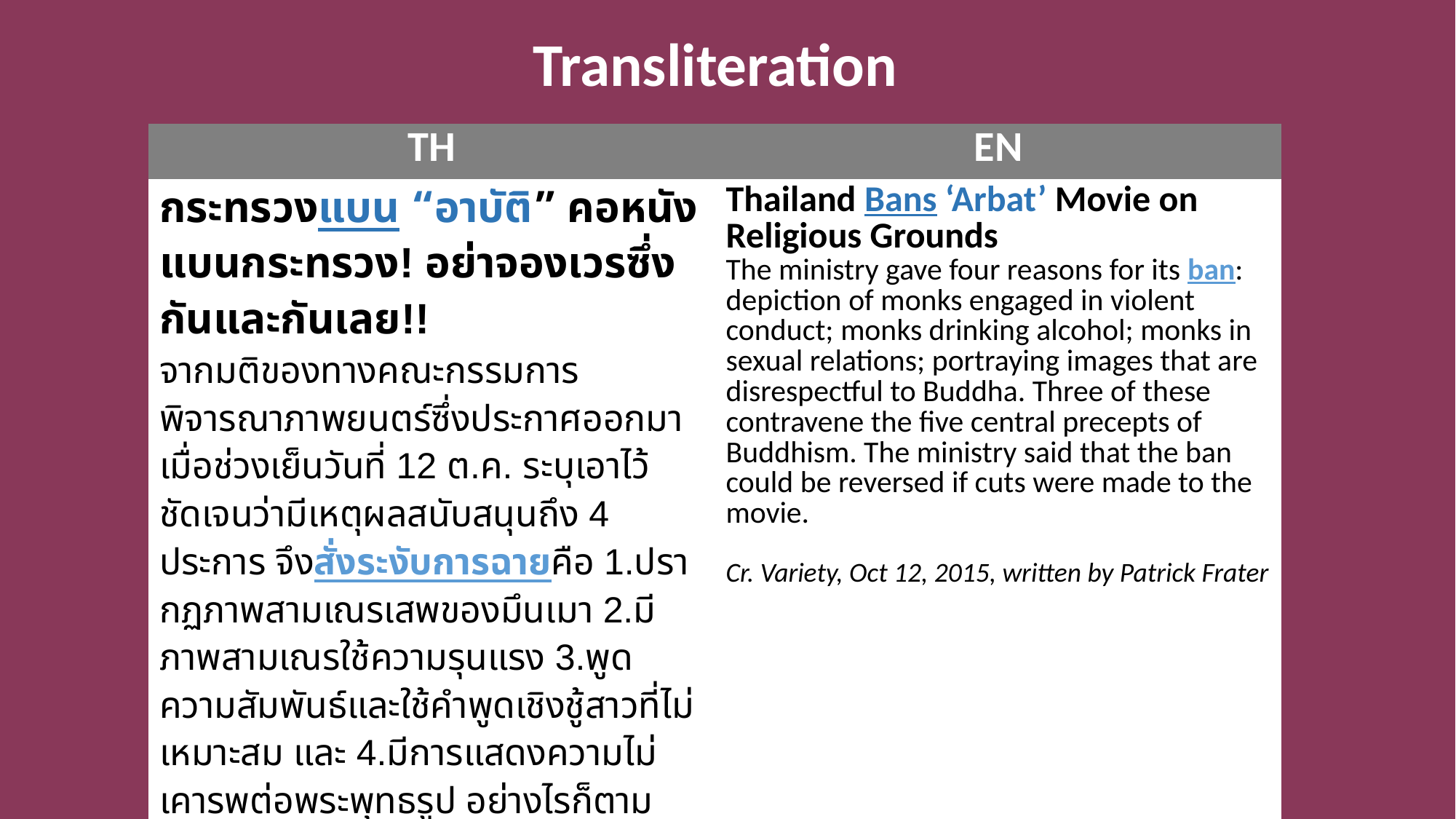

Transliteration
| TH | EN |
| --- | --- |
| กระทรวงแบน “อาบัติ” คอหนังแบนกระทรวง! อย่าจองเวรซึ่งกันและกันเลย!! จากมติของทางคณะกรรมการพิจารณาภาพยนตร์ซึ่งประกาศออกมาเมื่อช่วงเย็นวันที่ 12 ต.ค. ระบุเอาไว้ชัดเจนว่ามีเหตุผลสนับสนุนถึง 4 ประการ จึงสั่งระงับการฉายคือ 1.ปรากฏภาพสามเณรเสพของมึนเมา 2.มีภาพสามเณรใช้ความรุนแรง 3.พูดความสัมพันธ์และใช้คำพูดเชิงชู้สาวที่ไม่เหมาะสม และ 4.มีการแสดงความไม่เคารพต่อพระพุทธรูป อย่างไรก็ตาม ฝั่งผู้สร้างภาพยนตร์ยังมีสิทธิที่จะอุทธรณ์ได้ จึงเป็นเรื่องที่คอหนังอาจต้องติดตามกันต่อไป Cr. Manager, Oct 12, 2015 | Thailand Bans ‘Arbat’ Movie on Religious Grounds The ministry gave four reasons for its ban: depiction of monks engaged in violent conduct; monks drinking alcohol; monks in sexual relations; portraying images that are disrespectful to Buddha. Three of these contravene the five central precepts of Buddhism. The ministry said that the ban could be reversed if cuts were made to the movie. Cr. Variety, Oct 12, 2015, written by Patrick Frater |